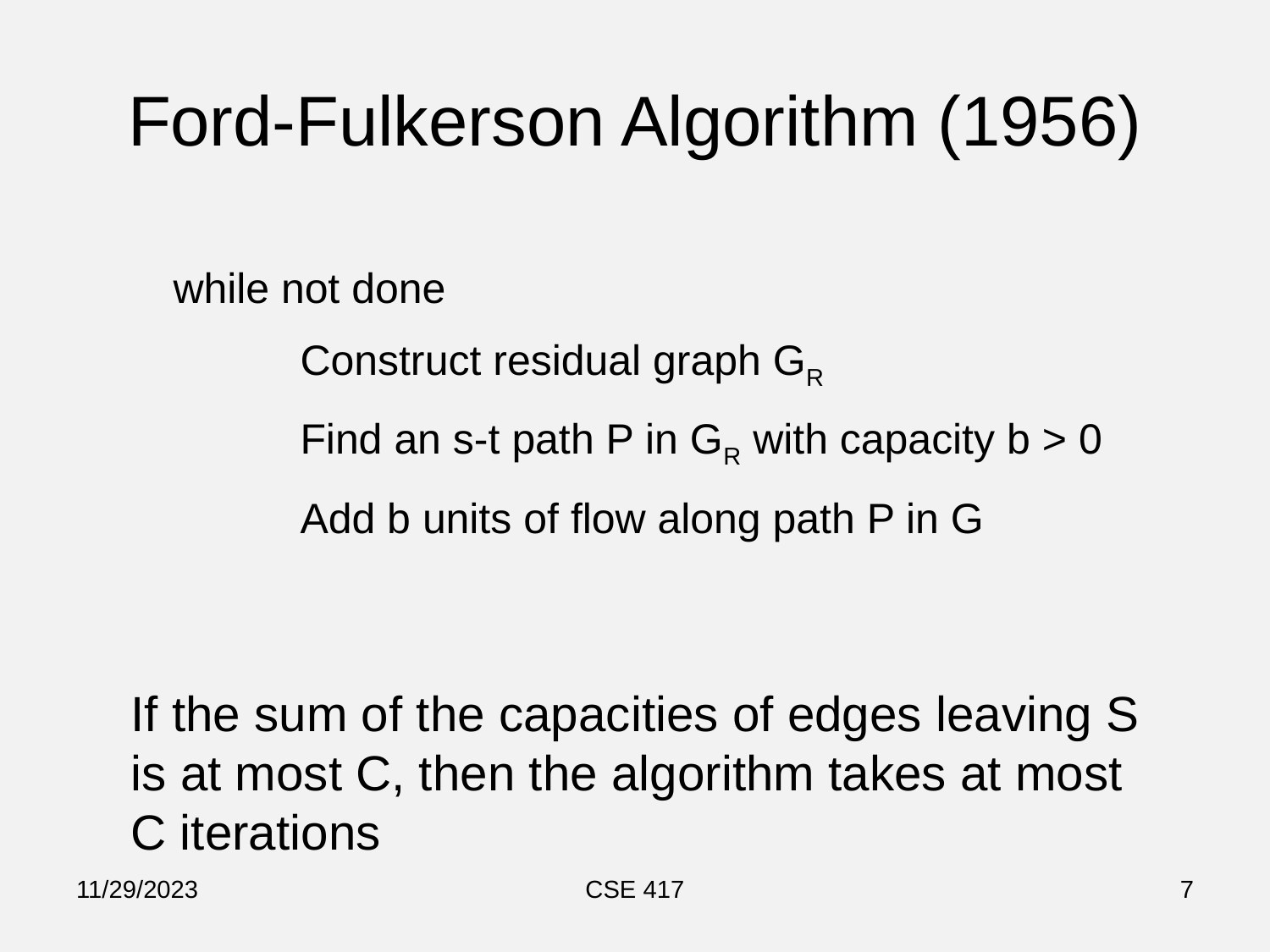

# Ford-Fulkerson Algorithm (1956)
while not done
	Construct residual graph GR
	Find an s-t path P in GR with capacity b > 0
	Add b units of flow along path P in G

If the sum of the capacities of edges leaving S is at most C, then the algorithm takes at most C iterations
11/29/2023
CSE 417
7